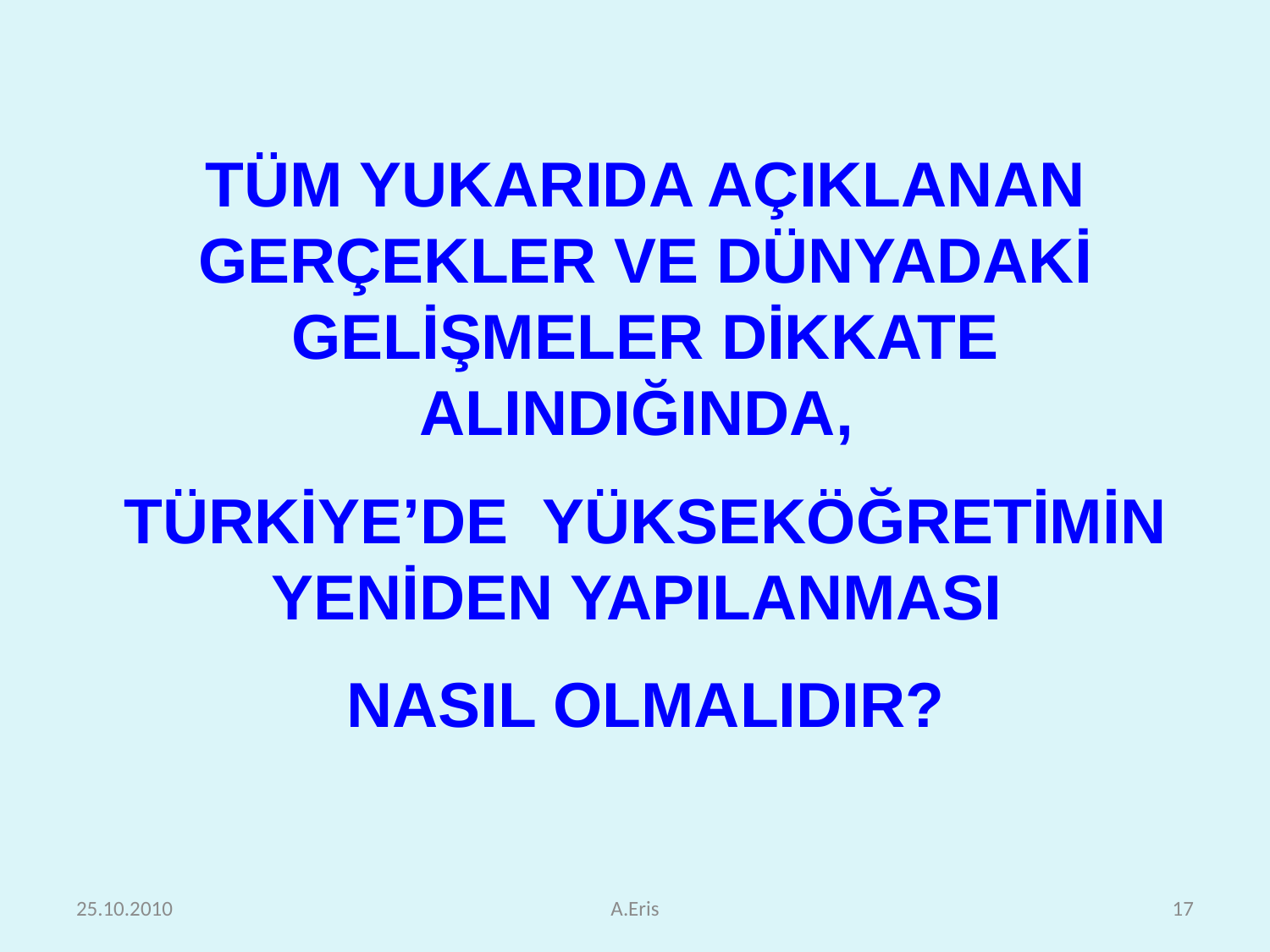

TÜM YUKARIDA AÇIKLANAN GERÇEKLER VE DÜNYADAKİ GELİŞMELER DİKKATE ALINDIĞINDA,
TÜRKİYE’DE  YÜKSEKÖĞRETİMİN YENİDEN YAPILANMASI
NASIL OLMALIDIR?
25.10.2010
A.Eris
17